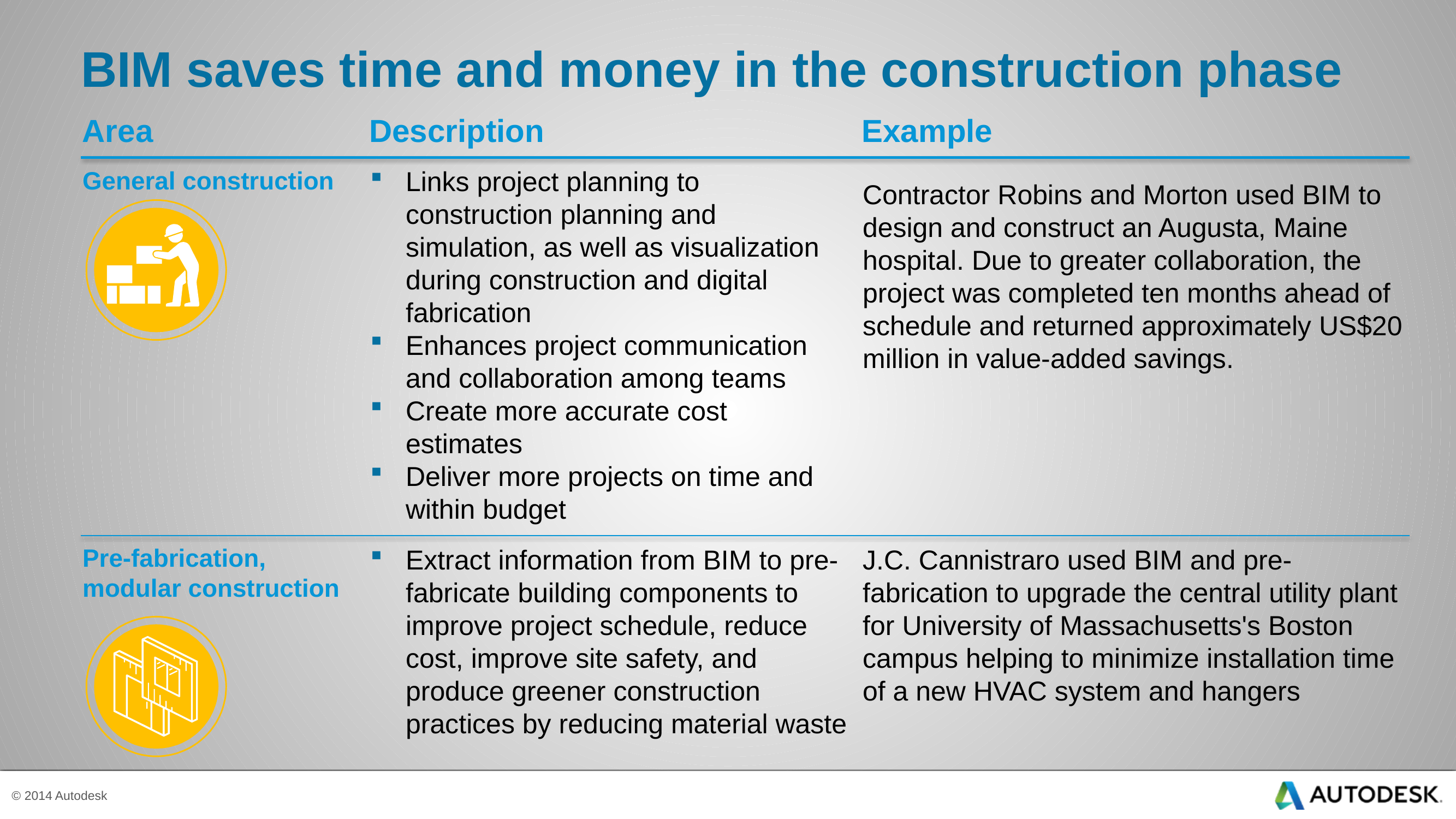

# BIM saves time and money in the construction phase
Area
Description
Example

General construction
Links project planning to construction planning and simulation, as well as visualization during construction and digital fabrication
Enhances project communication and collaboration among teams
Create more accurate cost estimates
Deliver more projects on time and within budget

Contractor Robins and Morton used BIM to design and construct an Augusta, Maine hospital. Due to greater collaboration, the project was completed ten months ahead of schedule and returned approximately US$20 million in value-added savings.

Pre-fabrication,
modular construction
Extract information from BIM to pre-fabricate building components to improve project schedule, reduce cost, improve site safety, and produce greener construction practices by reducing material waste
J.C. Cannistraro used BIM and pre-fabrication to upgrade the central utility plant for University of Massachusetts's Boston campus helping to minimize installation time of a new HVAC system and hangers